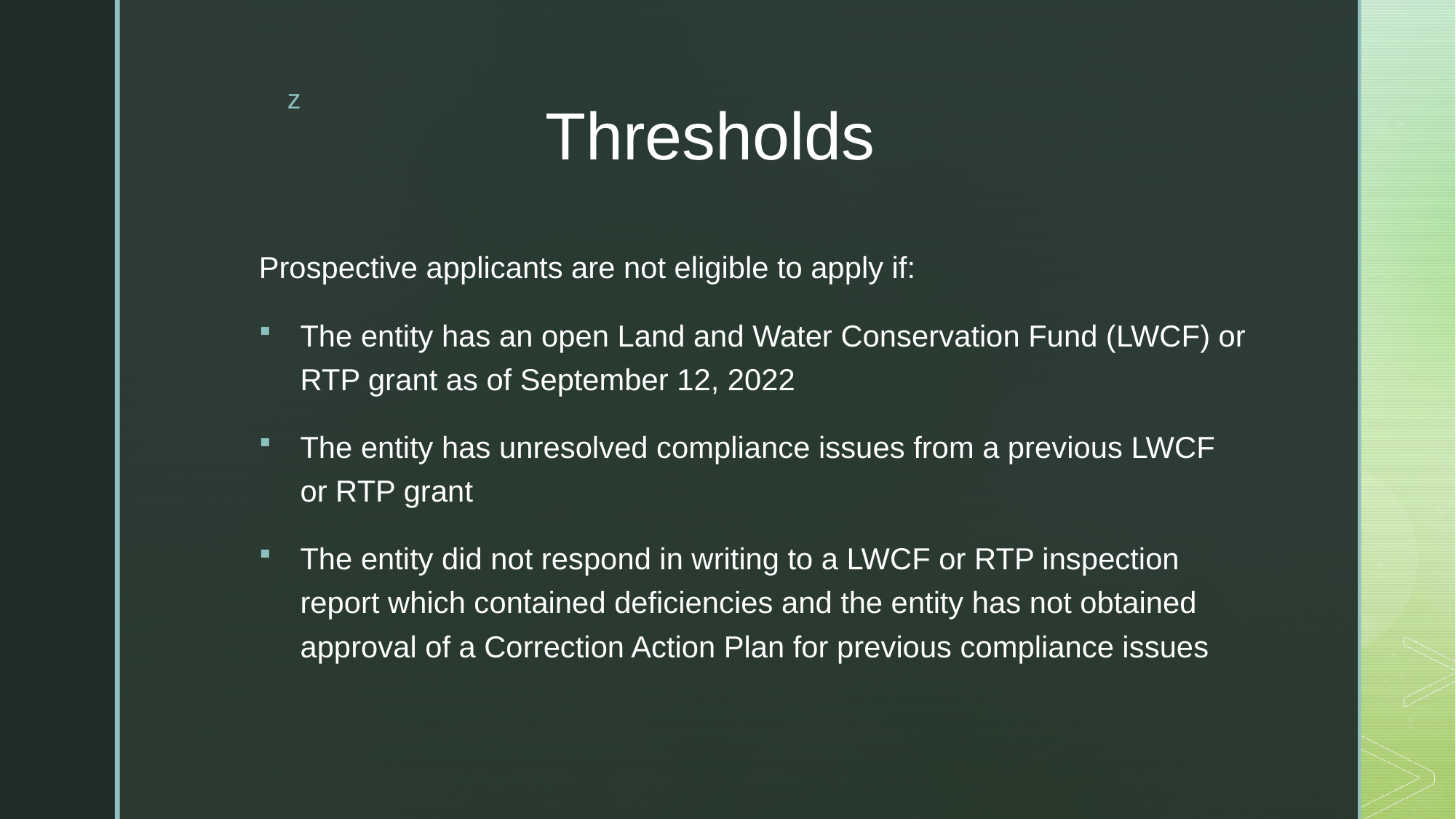

# Thresholds
Prospective applicants are not eligible to apply if:
The entity has an open Land and Water Conservation Fund (LWCF) or RTP grant as of September 12, 2022
The entity has unresolved compliance issues from a previous LWCF or RTP grant
The entity did not respond in writing to a LWCF or RTP inspection report which contained deficiencies and the entity has not obtained approval of a Correction Action Plan for previous compliance issues